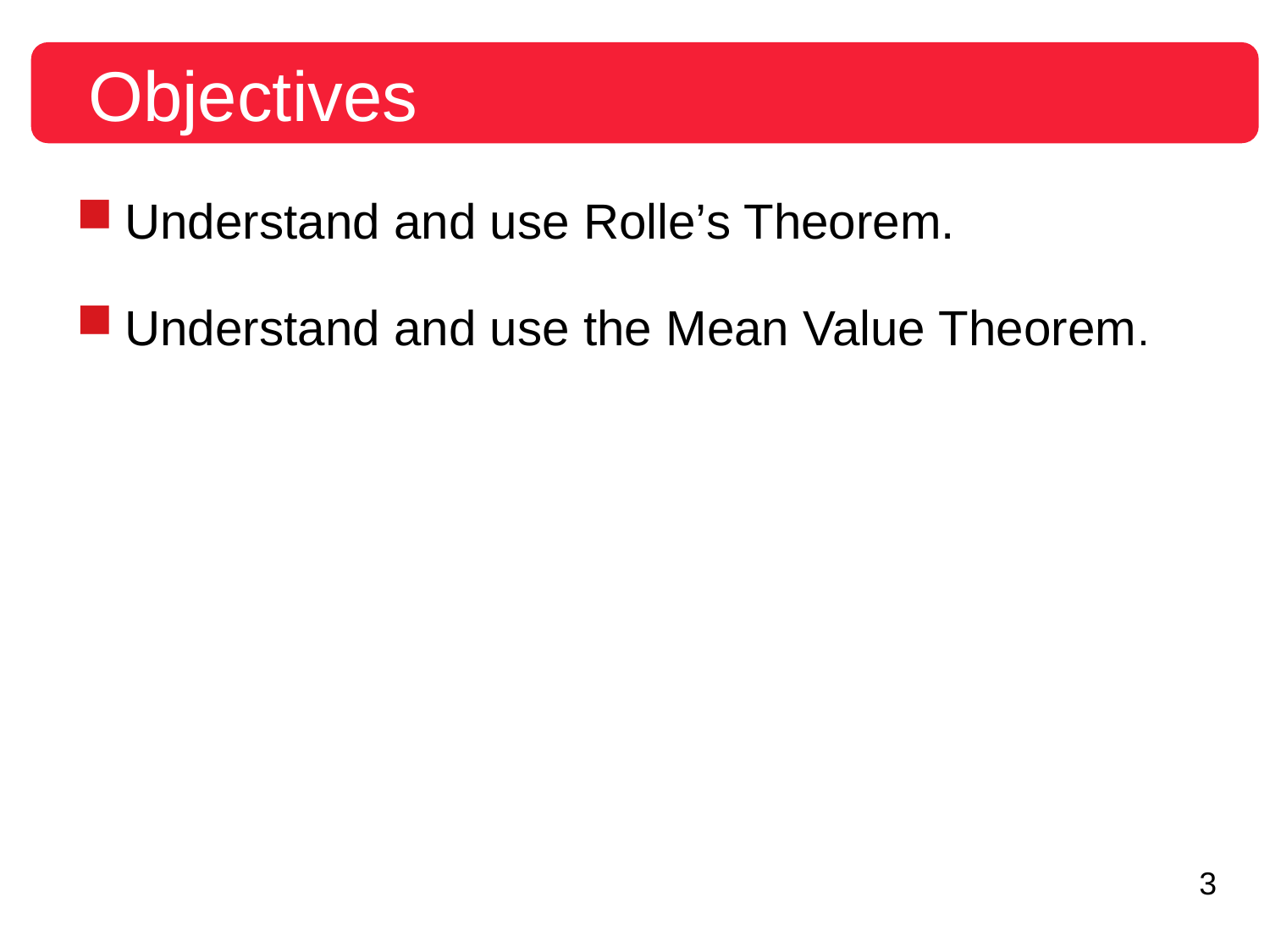

Objectives
Understand and use Rolle’s Theorem.

Understand and use the Mean Value Theorem.